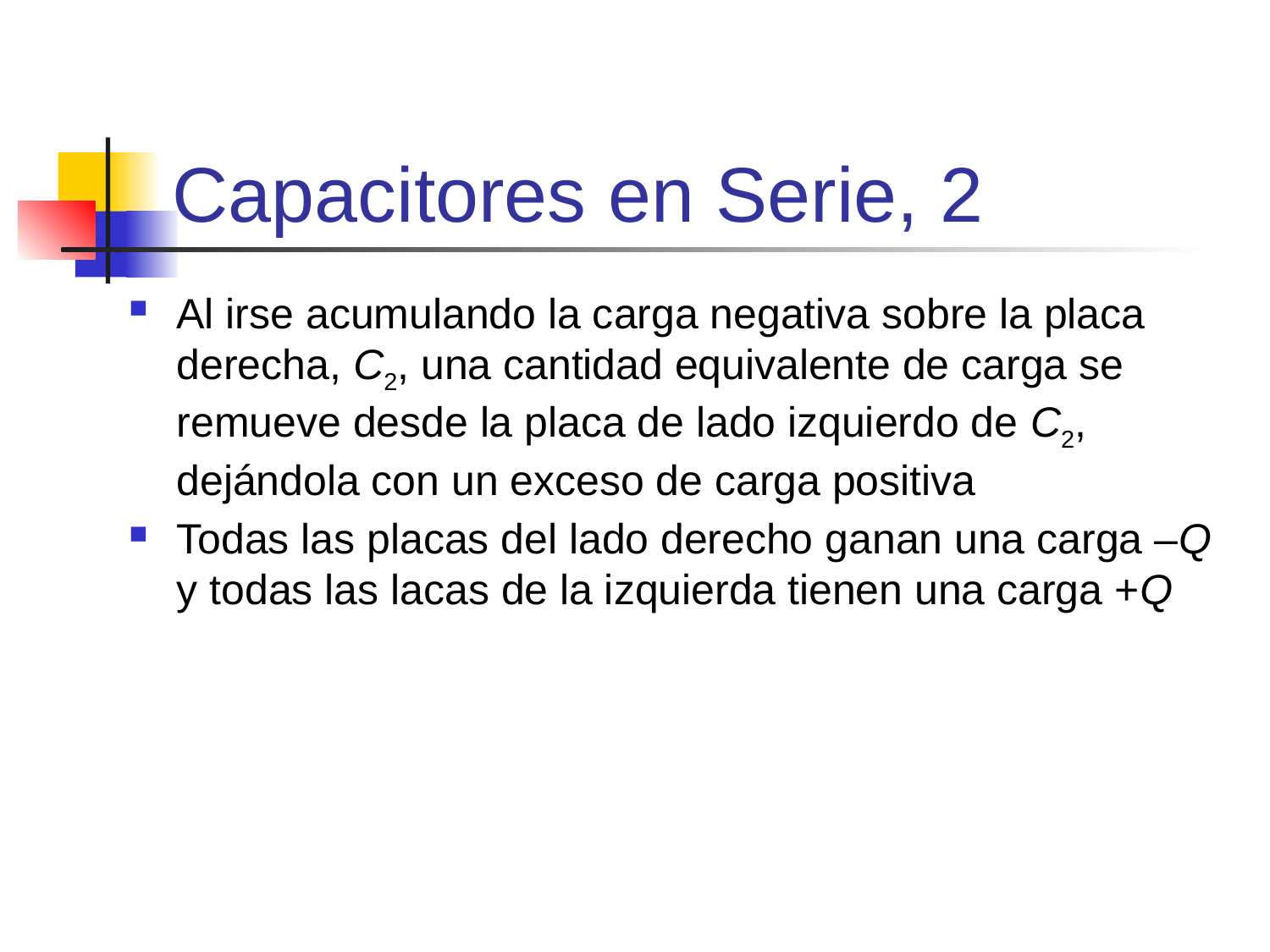

# Capacitores en Serie, 2
Al irse acumulando la carga negativa sobre la placa derecha, C2, una cantidad equivalente de carga se remueve desde la placa de lado izquierdo de C2, dejándola con un exceso de carga positiva
Todas las placas del lado derecho ganan una carga –Q y todas las lacas de la izquierda tienen una carga +Q